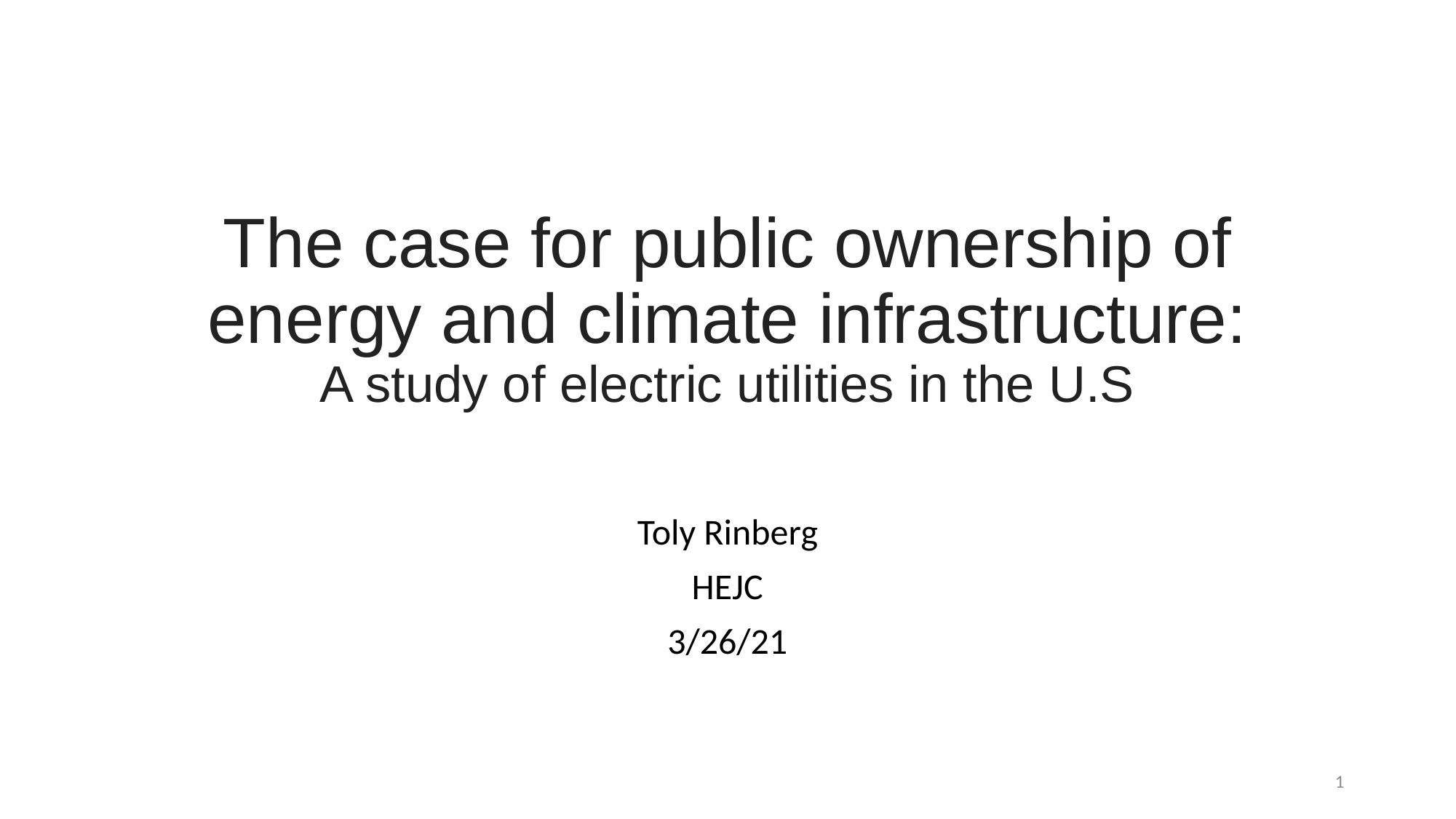

# The case for public ownership of energy and climate infrastructure: A study of electric utilities in the U.S
Toly Rinberg
HEJC
3/26/21
1